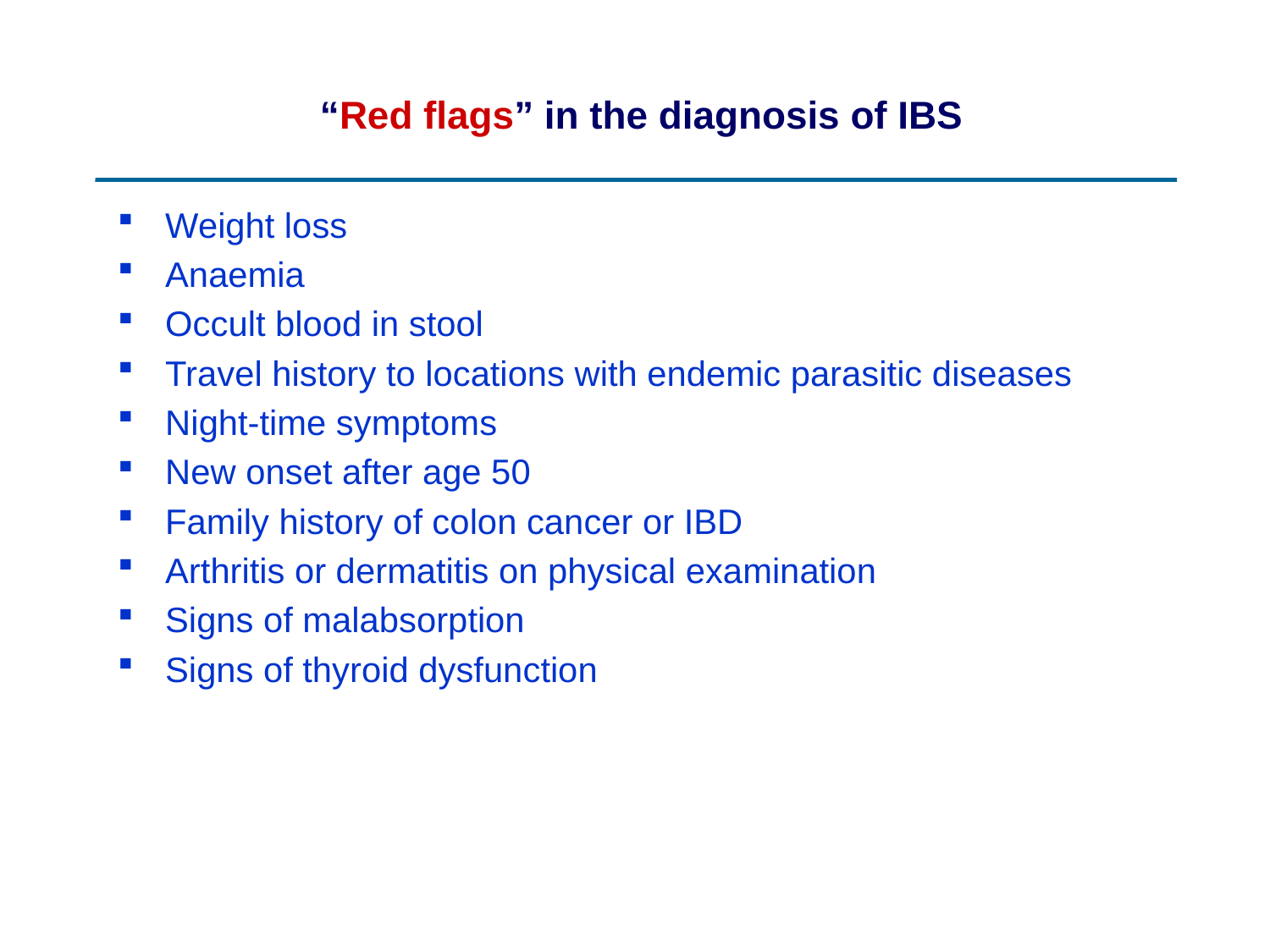

# “Red flags” in the diagnosis of IBS
Weight loss
Anaemia
Occult blood in stool
Travel history to locations with endemic parasitic diseases
Night-time symptoms
New onset after age 50
Family history of colon cancer or IBD
Arthritis or dermatitis on physical examination
Signs of malabsorption
Signs of thyroid dysfunction